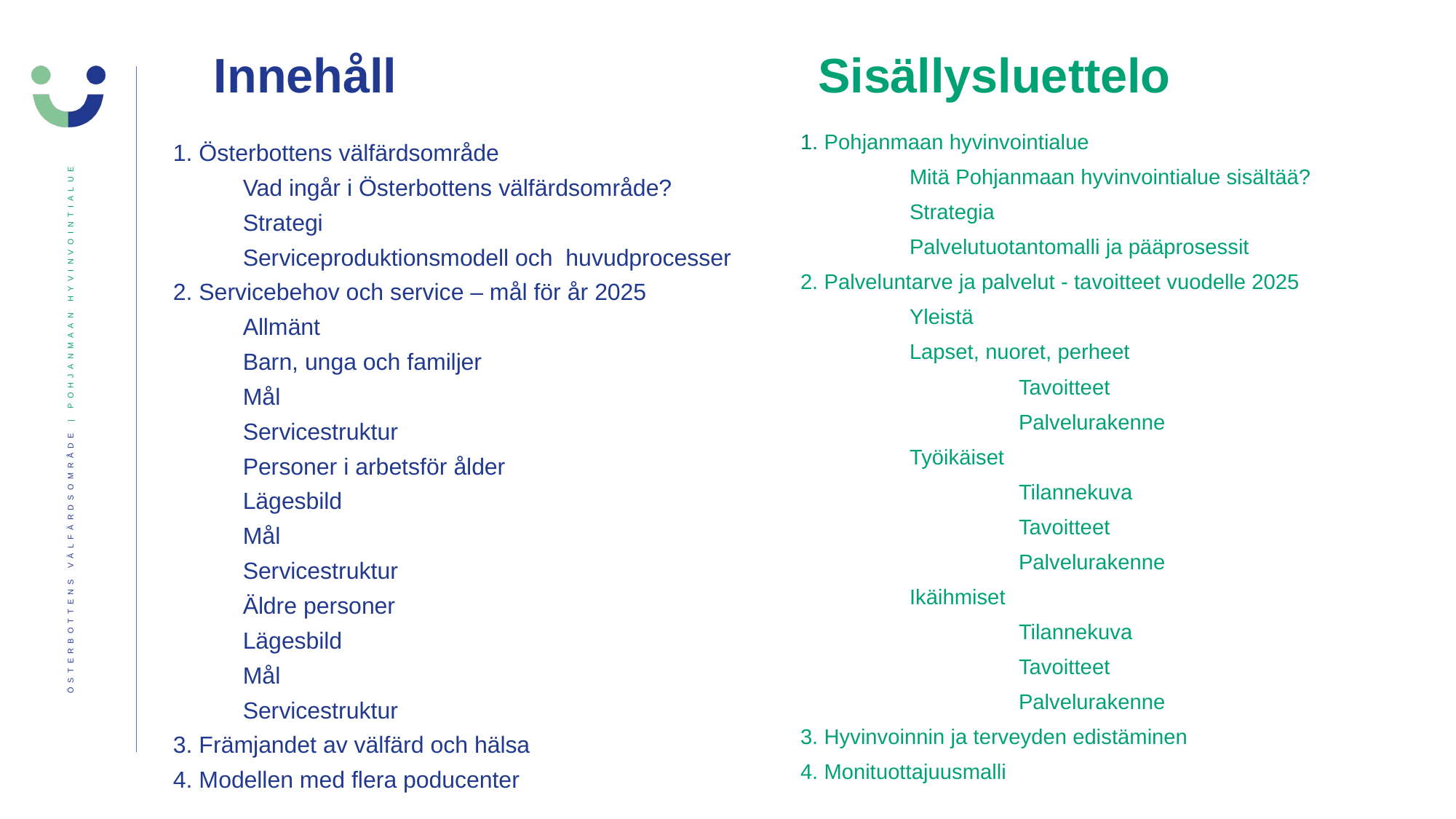

Sisällysluettelo
# Innehåll
1. Pohjanmaan hyvinvointialue
	Mitä Pohjanmaan hyvinvointialue sisältää?
	Strategia
	Palvelutuotantomalli ja pääprosessit
2. Palveluntarve ja palvelut - tavoitteet vuodelle 2025
	Yleistä
	Lapset, nuoret, perheet
		Tavoitteet
		Palvelurakenne
	Työikäiset
		Tilannekuva
		Tavoitteet
		Palvelurakenne
	Ikäihmiset
		Tilannekuva
		Tavoitteet
		Palvelurakenne
3. Hyvinvoinnin ja terveyden edistäminen
4. Monituottajuusmalli
1. Österbottens välfärdsområde
	Vad ingår i Österbottens välfärdsområde?
	Strategi
	Serviceproduktionsmodell och  huvudprocesser
2. Servicebehov och service – mål för år 2025
	Allmänt
	Barn, unga och familjer
		Mål
		Servicestruktur
	Personer i arbetsför ålder
		Lägesbild
		Mål
		Servicestruktur
	Äldre personer
		Lägesbild
		Mål
		Servicestruktur
3. Främjandet av välfärd och hälsa
4. Modellen med flera poducenter